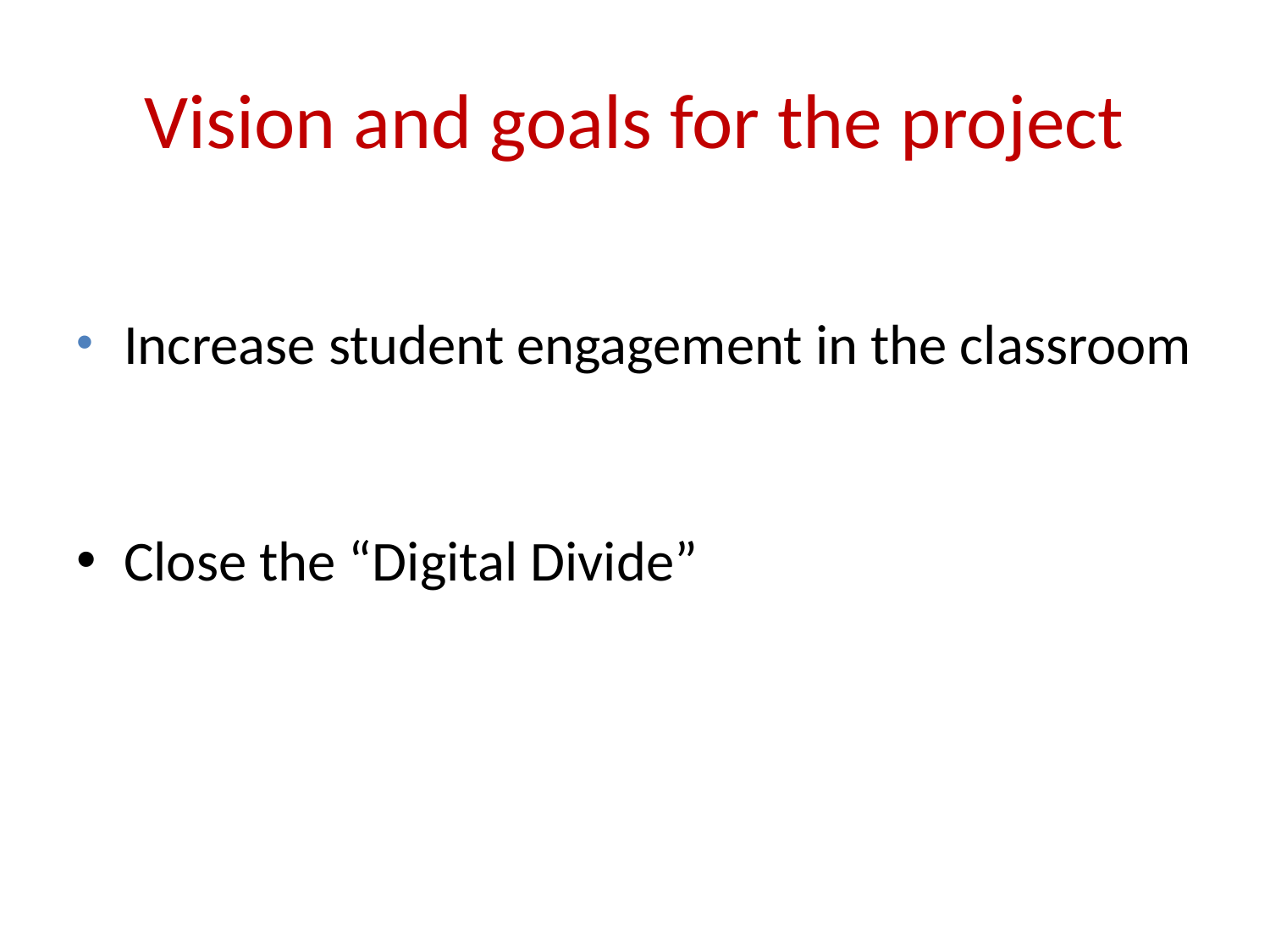

# Vision and goals for the project

Increase student engagement in the classroom

Close the “Digital Divide”